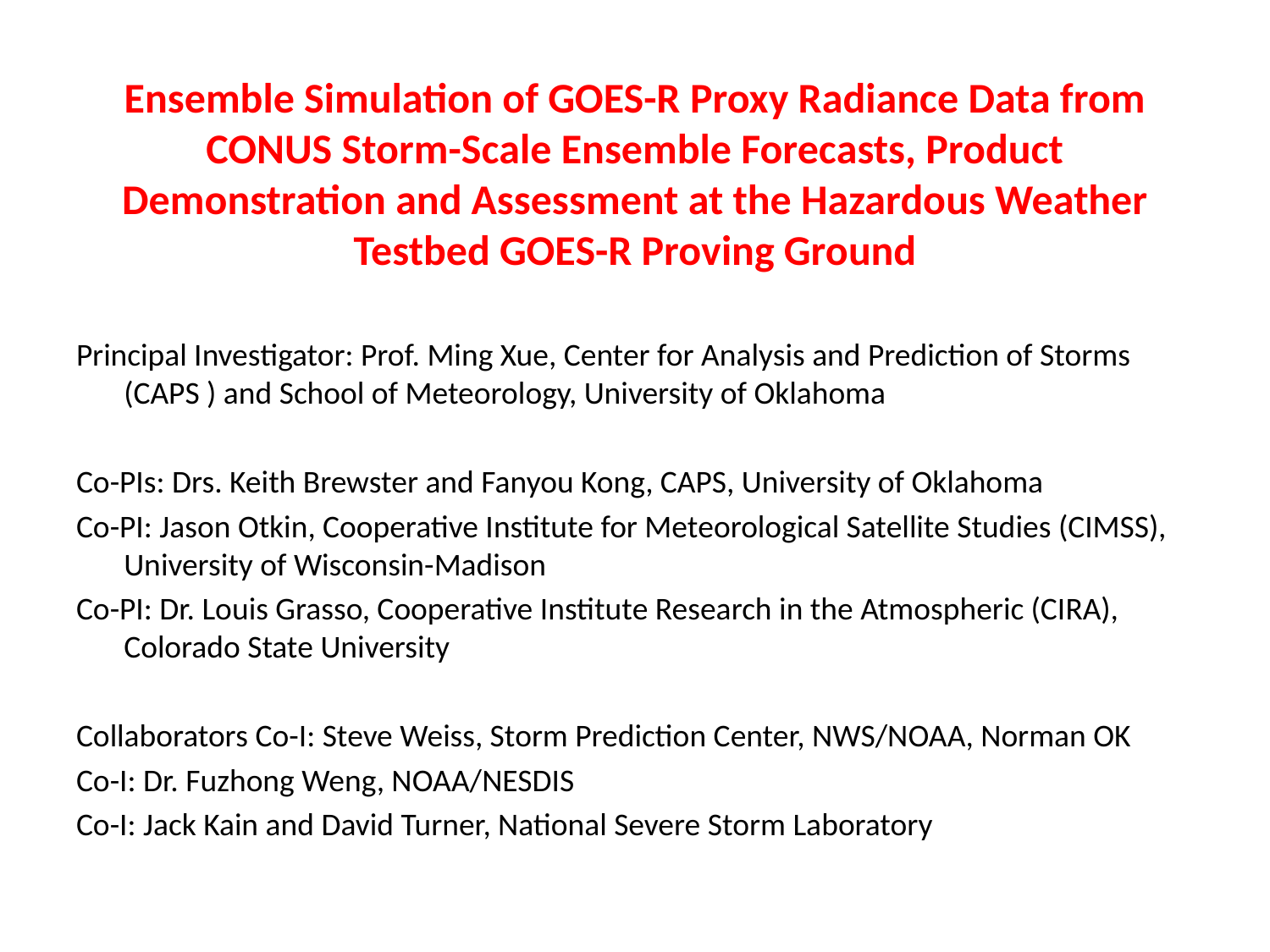

# Ensemble Simulation of GOES-R Proxy Radiance Data from CONUS Storm-Scale Ensemble Forecasts, Product Demonstration and Assessment at the Hazardous Weather Testbed GOES-R Proving Ground
Principal Investigator: Prof. Ming Xue, Center for Analysis and Prediction of Storms (CAPS ) and School of Meteorology, University of Oklahoma

Co-PIs: Drs. Keith Brewster and Fanyou Kong, CAPS, University of Oklahoma
Co-PI: Jason Otkin, Cooperative Institute for Meteorological Satellite Studies (CIMSS), University of Wisconsin-Madison
Co-PI: Dr. Louis Grasso, Cooperative Institute Research in the Atmospheric (CIRA), Colorado State University

Collaborators Co-I: Steve Weiss, Storm Prediction Center, NWS/NOAA, Norman OK
Co-I: Dr. Fuzhong Weng, NOAA/NESDIS
Co-I: Jack Kain and David Turner, National Severe Storm Laboratory